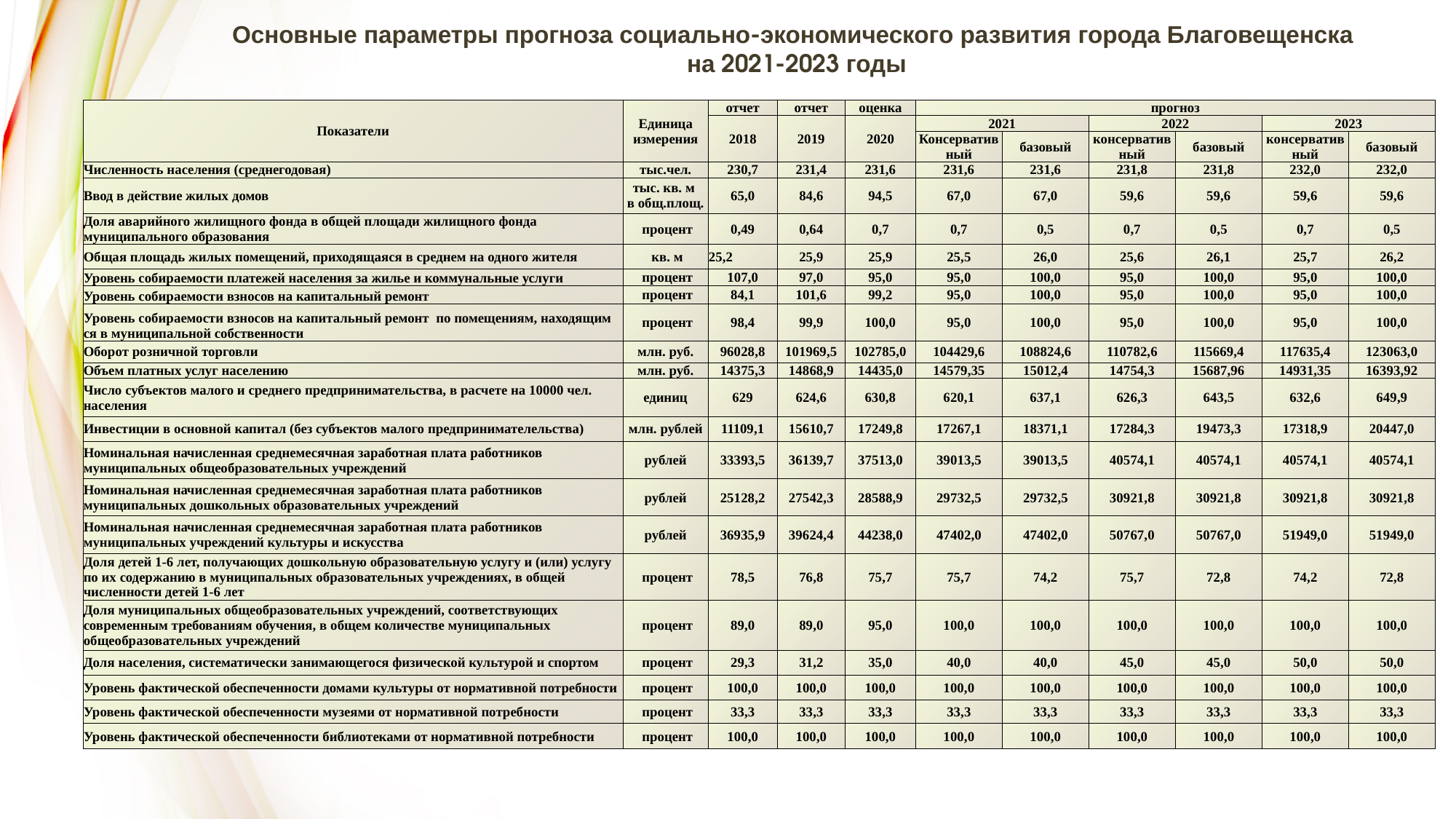

Основные параметры прогноза социально-экономического развития города Благовещенска
на 2021-2023 годы
| Показатели | Единица измерения | отчет | отчет | оценка | прогноз |  |  |  |  |  |
| --- | --- | --- | --- | --- | --- | --- | --- | --- | --- | --- |
|  |  | 2018 | 2019 | 2020 | 2021 |  | 2022 |  | 2023 |  |
|  |  |  |  |  | Консервативный | базовый | консервативный | базовый | консервативный | базовый |
| Численность населения (среднегодовая) | тыс.чел. | 230,7 | 231,4 | 231,6 | 231,6 | 231,6 | 231,8 | 231,8 | 232,0 | 232,0 |
| Ввод в действие жилых домов | тыс. кв. м в общ.площ. | 65,0 | 84,6 | 94,5 | 67,0 | 67,0 | 59,6 | 59,6 | 59,6 | 59,6 |
| Доля аварийного жилищного фонда в общей площади жилищного фонда муниципального образования | процент | 0,49 | 0,64 | 0,7 | 0,7 | 0,5 | 0,7 | 0,5 | 0,7 | 0,5 |
| Общая площадь жилых помещений, приходящаяся в среднем на одного жителя | кв. м | 25,2 | 25,9 | 25,9 | 25,5 | 26,0 | 25,6 | 26,1 | 25,7 | 26,2 |
| Уровень собираемости платежей населения за жилье и коммунальные услуги | процент | 107,0 | 97,0 | 95,0 | 95,0 | 100,0 | 95,0 | 100,0 | 95,0 | 100,0 |
| Уровень собираемости взносов на капитальный ремонт | процент | 84,1 | 101,6 | 99,2 | 95,0 | 100,0 | 95,0 | 100,0 | 95,0 | 100,0 |
| Уровень собираемости взносов на капитальный ремонт по помещениям, находящим ся в муниципальной собственности | процент | 98,4 | 99,9 | 100,0 | 95,0 | 100,0 | 95,0 | 100,0 | 95,0 | 100,0 |
| Оборот розничной торговли | млн. руб. | 96028,8 | 101969,5 | 102785,0 | 104429,6 | 108824,6 | 110782,6 | 115669,4 | 117635,4 | 123063,0 |
| Объем платных услуг населению | млн. руб. | 14375,3 | 14868,9 | 14435,0 | 14579,35 | 15012,4 | 14754,3 | 15687,96 | 14931,35 | 16393,92 |
| Число субъектов малого и среднего предпринимательства, в расчете на 10000 чел. населения | единиц | 629 | 624,6 | 630,8 | 620,1 | 637,1 | 626,3 | 643,5 | 632,6 | 649,9 |
| Инвестиции в основной капитал (без субъектов малого предпринимателельства) | млн. рублей | 11109,1 | 15610,7 | 17249,8 | 17267,1 | 18371,1 | 17284,3 | 19473,3 | 17318,9 | 20447,0 |
| Номинальная начисленная среднемесячная заработная плата работников муниципальных общеобразовательных учреждений | рублей | 33393,5 | 36139,7 | 37513,0 | 39013,5 | 39013,5 | 40574,1 | 40574,1 | 40574,1 | 40574,1 |
| Номинальная начисленная среднемесячная заработная плата работников муниципальных дошкольных образовательных учреждений | рублей | 25128,2 | 27542,3 | 28588,9 | 29732,5 | 29732,5 | 30921,8 | 30921,8 | 30921,8 | 30921,8 |
| Номинальная начисленная среднемесячная заработная плата работников муниципальных учреждений культуры и искусства | рублей | 36935,9 | 39624,4 | 44238,0 | 47402,0 | 47402,0 | 50767,0 | 50767,0 | 51949,0 | 51949,0 |
| Доля детей 1-6 лет, получающих дошкольную образовательную услугу и (или) услугу по их содержанию в муниципальных образовательных учреждениях, в общей численности детей 1-6 лет | процент | 78,5 | 76,8 | 75,7 | 75,7 | 74,2 | 75,7 | 72,8 | 74,2 | 72,8 |
| Доля муниципальных общеобразовательных учреждений, соответствующих современным требованиям обучения, в общем количестве муниципальных общеобразовательных учреждений | процент | 89,0 | 89,0 | 95,0 | 100,0 | 100,0 | 100,0 | 100,0 | 100,0 | 100,0 |
| Доля населения, систематически занимающегося физической культурой и спортом | процент | 29,3 | 31,2 | 35,0 | 40,0 | 40,0 | 45,0 | 45,0 | 50,0 | 50,0 |
| Уровень фактической обеспеченности домами культуры от нормативной потребности | процент | 100,0 | 100,0 | 100,0 | 100,0 | 100,0 | 100,0 | 100,0 | 100,0 | 100,0 |
| Уровень фактической обеспеченности музеями от нормативной потребности | процент | 33,3 | 33,3 | 33,3 | 33,3 | 33,3 | 33,3 | 33,3 | 33,3 | 33,3 |
| Уровень фактической обеспеченности библиотеками от нормативной потребности | процент | 100,0 | 100,0 | 100,0 | 100,0 | 100,0 | 100,0 | 100,0 | 100,0 | 100,0 |